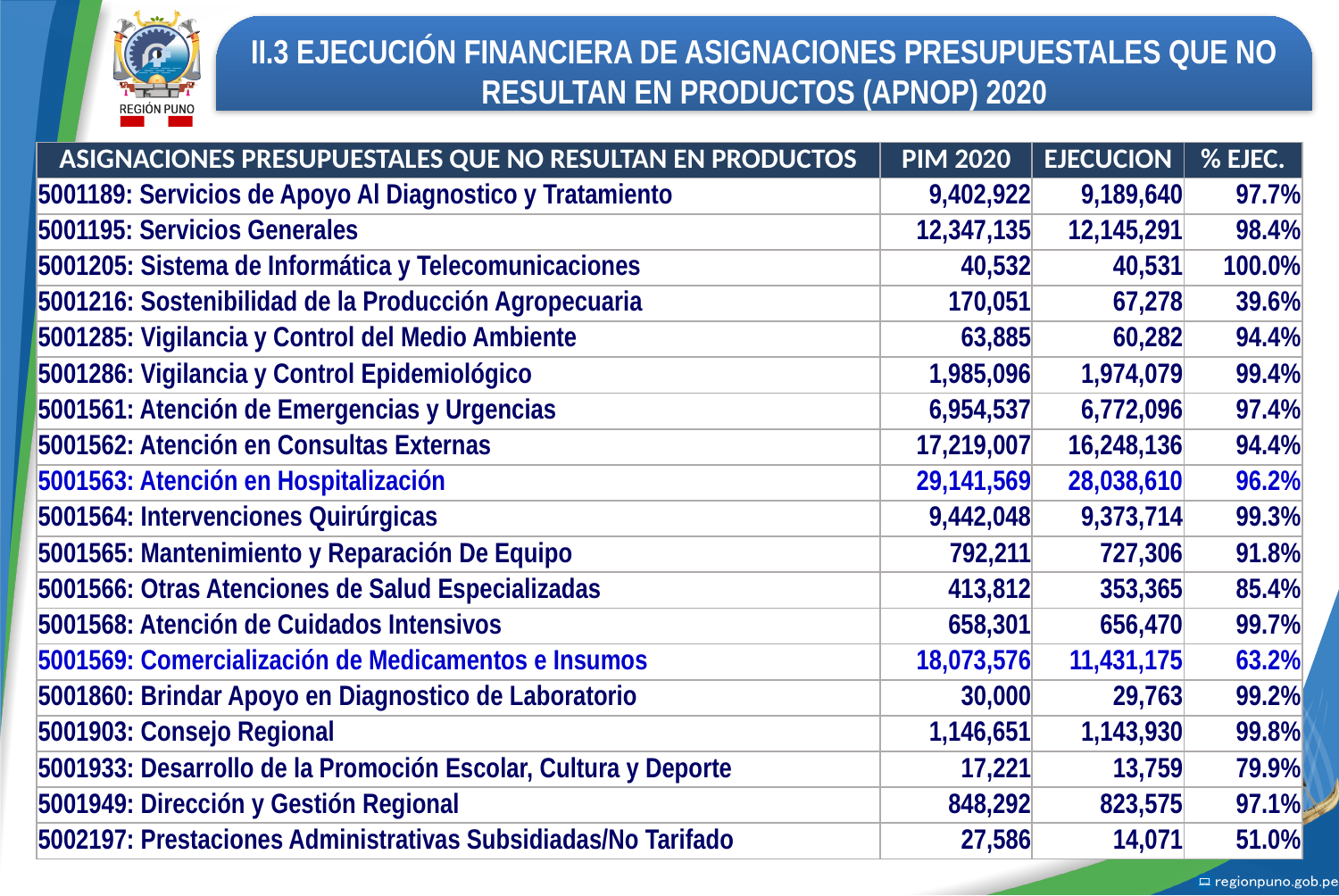

II.3 EJECUCIÓN FINANCIERA DE ASIGNACIONES PRESUPUESTALES QUE NO RESULTAN EN PRODUCTOS (APNOP) 2020
| ASIGNACIONES PRESUPUESTALES QUE NO RESULTAN EN PRODUCTOS | PIM 2020 | EJECUCION | % EJEC. |
| --- | --- | --- | --- |
| 5001189: Servicios de Apoyo Al Diagnostico y Tratamiento | 9,402,922 | 9,189,640 | 97.7% |
| 5001195: Servicios Generales | 12,347,135 | 12,145,291 | 98.4% |
| 5001205: Sistema de Informática y Telecomunicaciones | 40,532 | 40,531 | 100.0% |
| 5001216: Sostenibilidad de la Producción Agropecuaria | 170,051 | 67,278 | 39.6% |
| 5001285: Vigilancia y Control del Medio Ambiente | 63,885 | 60,282 | 94.4% |
| 5001286: Vigilancia y Control Epidemiológico | 1,985,096 | 1,974,079 | 99.4% |
| 5001561: Atención de Emergencias y Urgencias | 6,954,537 | 6,772,096 | 97.4% |
| 5001562: Atención en Consultas Externas | 17,219,007 | 16,248,136 | 94.4% |
| 5001563: Atención en Hospitalización | 29,141,569 | 28,038,610 | 96.2% |
| 5001564: Intervenciones Quirúrgicas | 9,442,048 | 9,373,714 | 99.3% |
| 5001565: Mantenimiento y Reparación De Equipo | 792,211 | 727,306 | 91.8% |
| 5001566: Otras Atenciones de Salud Especializadas | 413,812 | 353,365 | 85.4% |
| 5001568: Atención de Cuidados Intensivos | 658,301 | 656,470 | 99.7% |
| 5001569: Comercialización de Medicamentos e Insumos | 18,073,576 | 11,431,175 | 63.2% |
| 5001860: Brindar Apoyo en Diagnostico de Laboratorio | 30,000 | 29,763 | 99.2% |
| 5001903: Consejo Regional | 1,146,651 | 1,143,930 | 99.8% |
| 5001933: Desarrollo de la Promoción Escolar, Cultura y Deporte | 17,221 | 13,759 | 79.9% |
| 5001949: Dirección y Gestión Regional | 848,292 | 823,575 | 97.1% |
| 5002197: Prestaciones Administrativas Subsidiadas/No Tarifado | 27,586 | 14,071 | 51.0% |